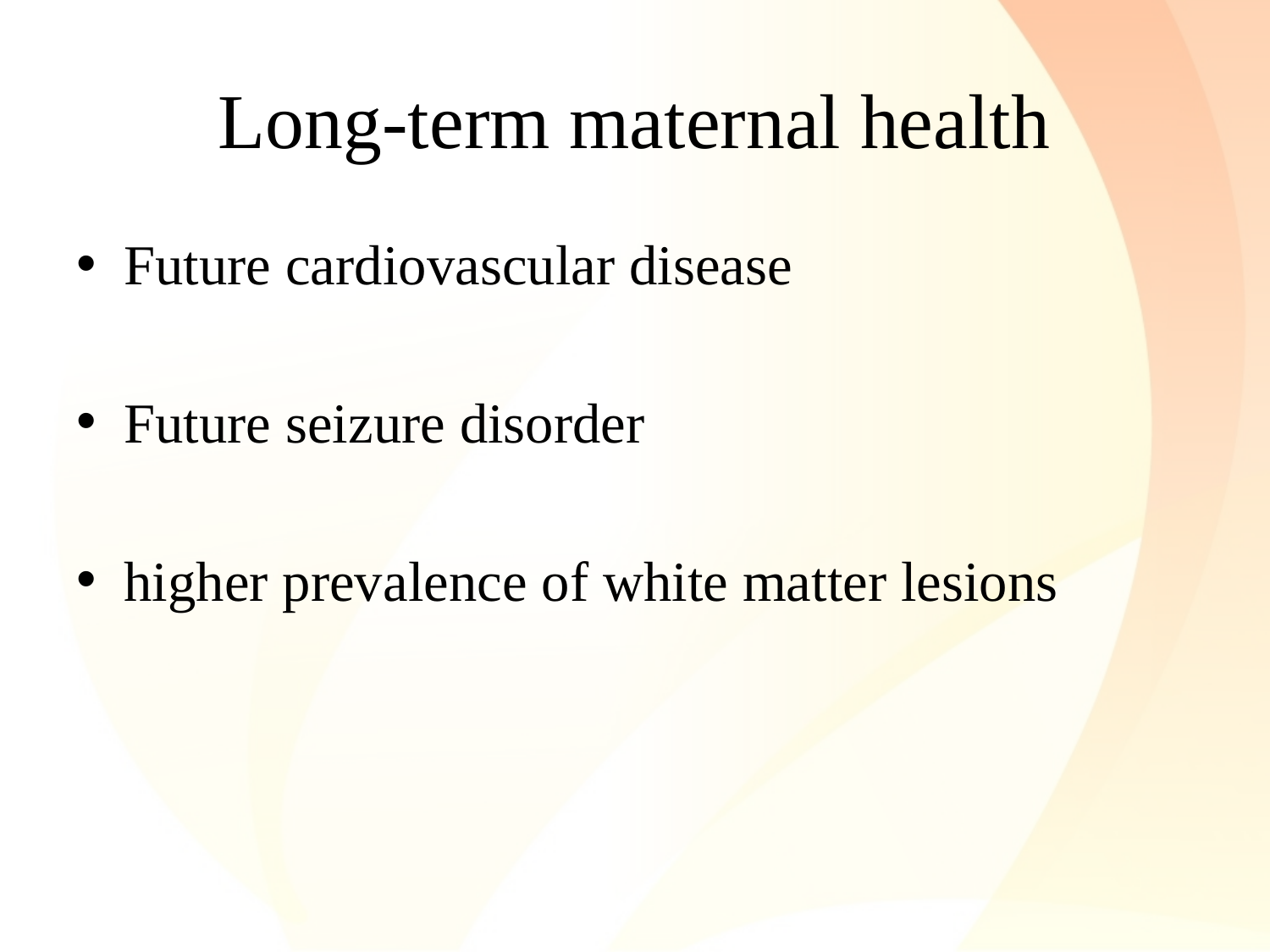

# Long-term maternal health
Future cardiovascular disease

Future seizure disorder

higher prevalence of white matter lesions